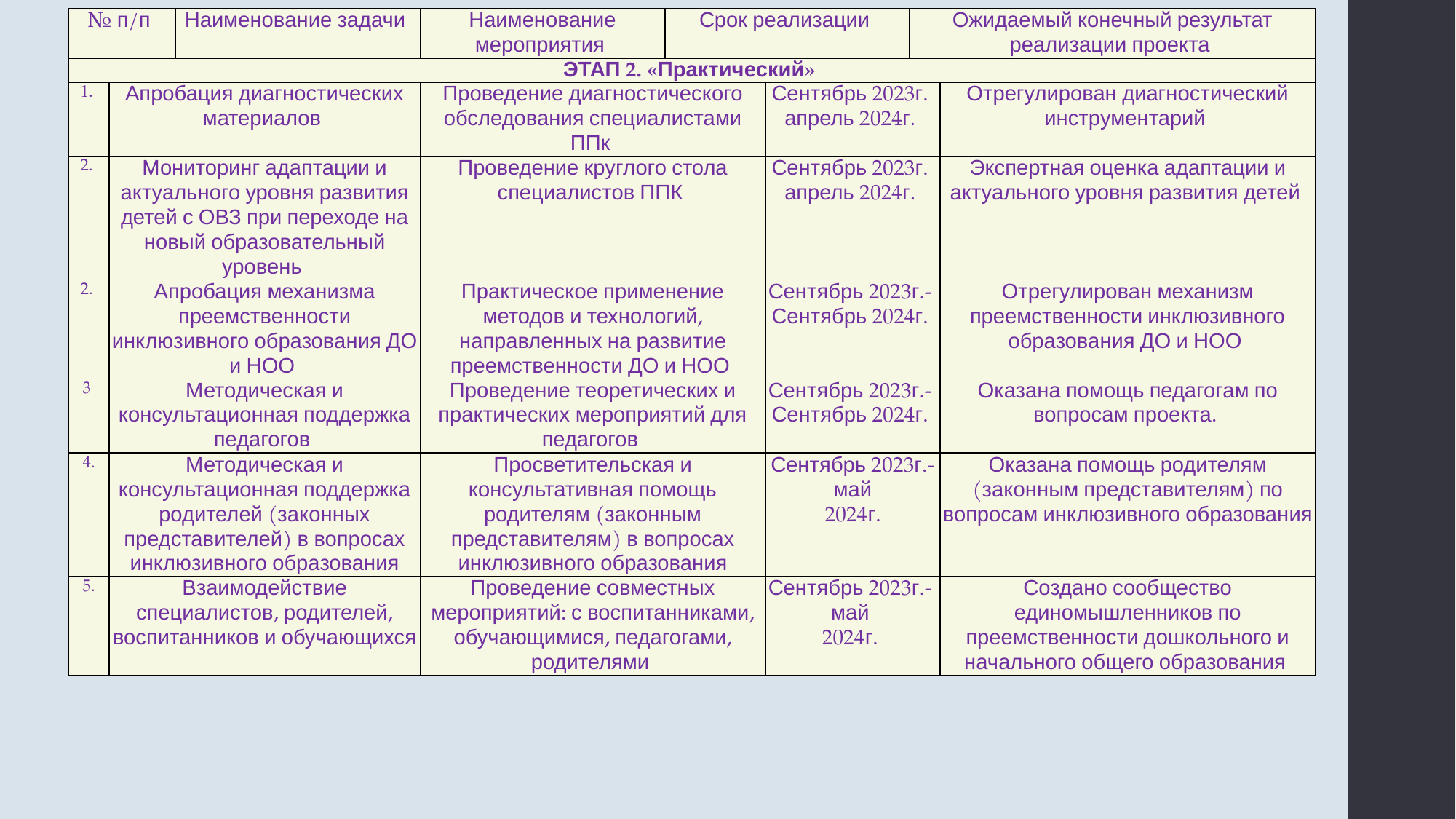

| № п/п |  | Наименование задачи | Наименование мероприятия | Срок реализации |  | Ожидаемый конечный результат реализации проекта |  |
| --- | --- | --- | --- | --- | --- | --- | --- |
| ЭТАП 2. «Практический» |  |  |  |  |  |  |  |
| 1. | Апробация диагностических материалов |  | Проведение диагностического обследования специалистами ППк |  | Сентябрь 2023г. апрель 2024г. |  | Отрегулирован диагностический инструментарий |
| 2. | Мониторинг адаптации и актуального уровня развития детей с ОВЗ при переходе на новый образовательный уровень |  | Проведение круглого стола специалистов ППК |  | Сентябрь 2023г. апрель 2024г. |  | Экспертная оценка адаптации и актуального уровня развития детей |
| 2. | Апробация механизма преемственности инклюзивного образования ДО и НОО |  | Практическое применение методов и технологий, направленных на развитие преемственности ДО и НОО |  | Сентябрь 2023г.- Сентябрь 2024г. |  | Отрегулирован механизм преемственности инклюзивного образования ДО и НОО |
| 3 | Методическая и консультационная поддержка педагогов |  | Проведение теоретических и практических мероприятий для педагогов |  | Сентябрь 2023г.- Сентябрь 2024г. |  | Оказана помощь педагогам по вопросам проекта. |
| 4. | Методическая и консультационная поддержка родителей (законных представителей) в вопросах инклюзивного образования |  | Просветительская и консультативная помощь родителям (законным представителям) в вопросах инклюзивного образования |  | Сентябрь 2023г.- май 2024г. |  | Оказана помощь родителям (законным представителям) по вопросам инклюзивного образования |
| 5. | Взаимодействие специалистов, родителей, воспитанников и обучающихся |  | Проведение совместных мероприятий: с воспитанниками, обучающимися, педагогами, родителями |  | Сентябрь 2023г.- май 2024г. |  | Создано сообщество единомышленников по преемственности дошкольного и начального общего образования |